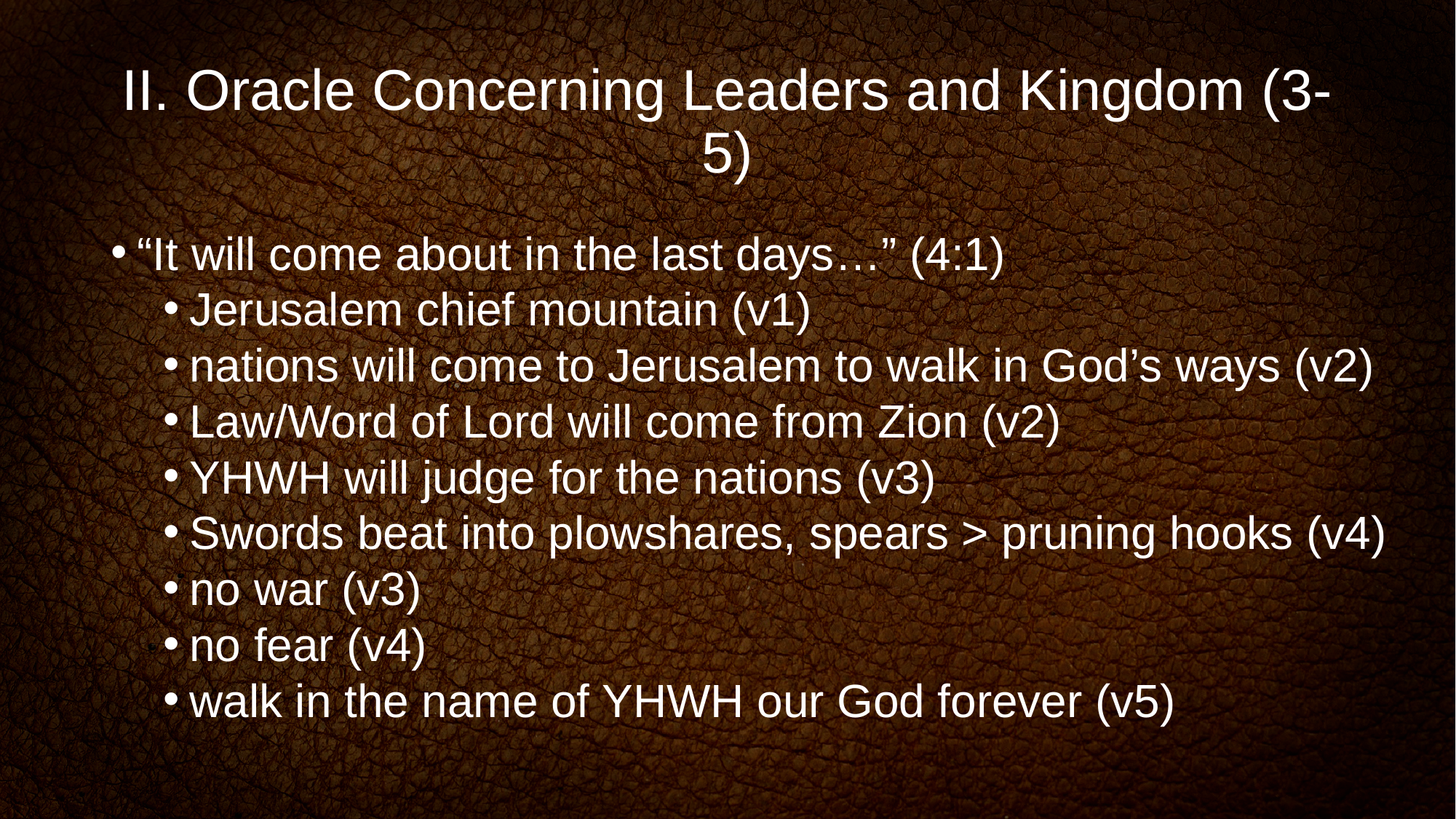

# II. Oracle Concerning Leaders and Kingdom (3-5)
“It will come about in the last days…” (4:1)
Jerusalem chief mountain (v1)
nations will come to Jerusalem to walk in God’s ways (v2)
Law/Word of Lord will come from Zion (v2)
YHWH will judge for the nations (v3)
Swords beat into plowshares, spears > pruning hooks (v4)
no war (v3)
no fear (v4)
walk in the name of YHWH our God forever (v5)